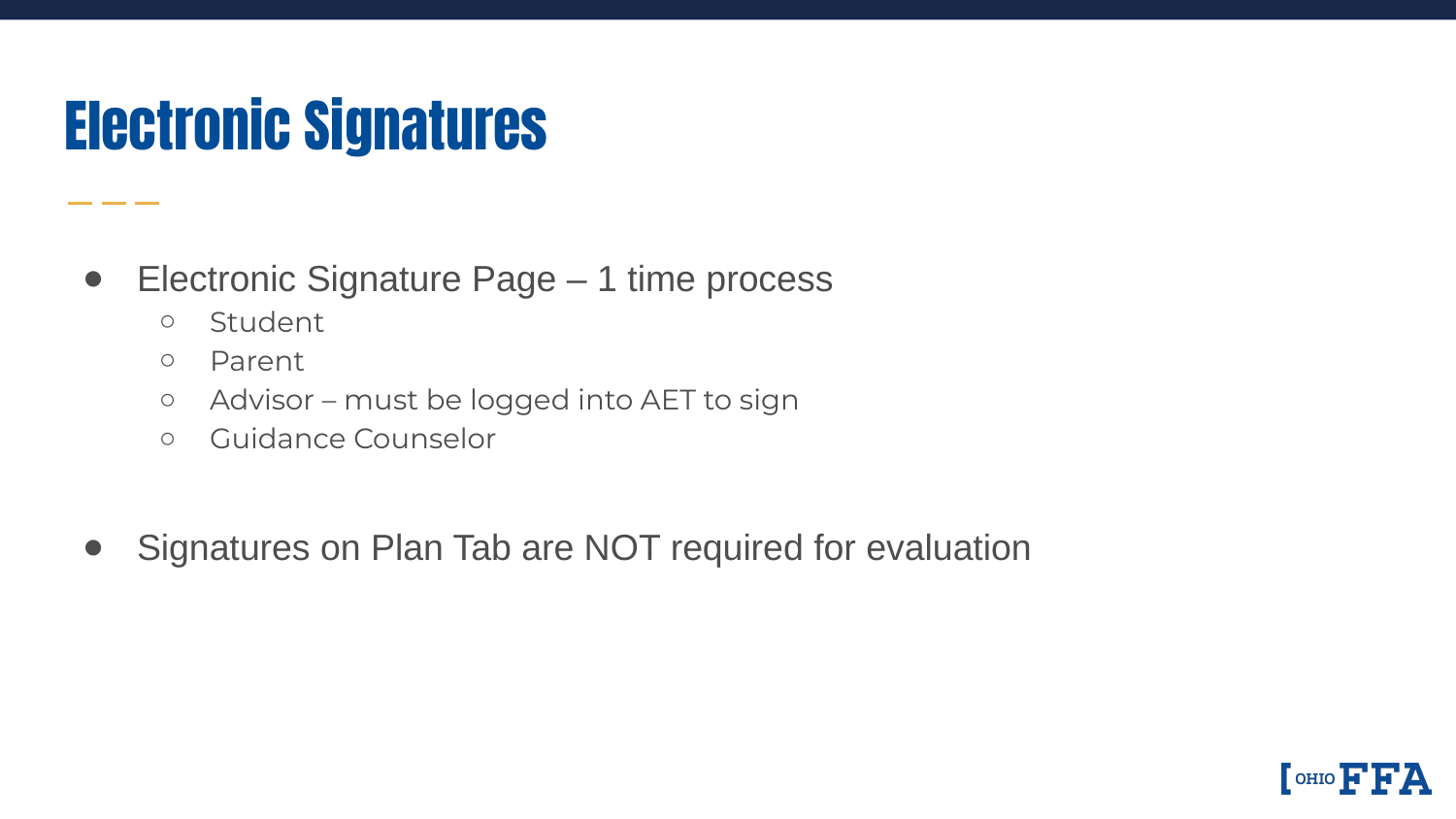

# Electronic Signatures
Electronic Signature Page – 1 time process
Student
Parent
Advisor – must be logged into AET to sign
Guidance Counselor

Signatures on Plan Tab are NOT required for evaluation